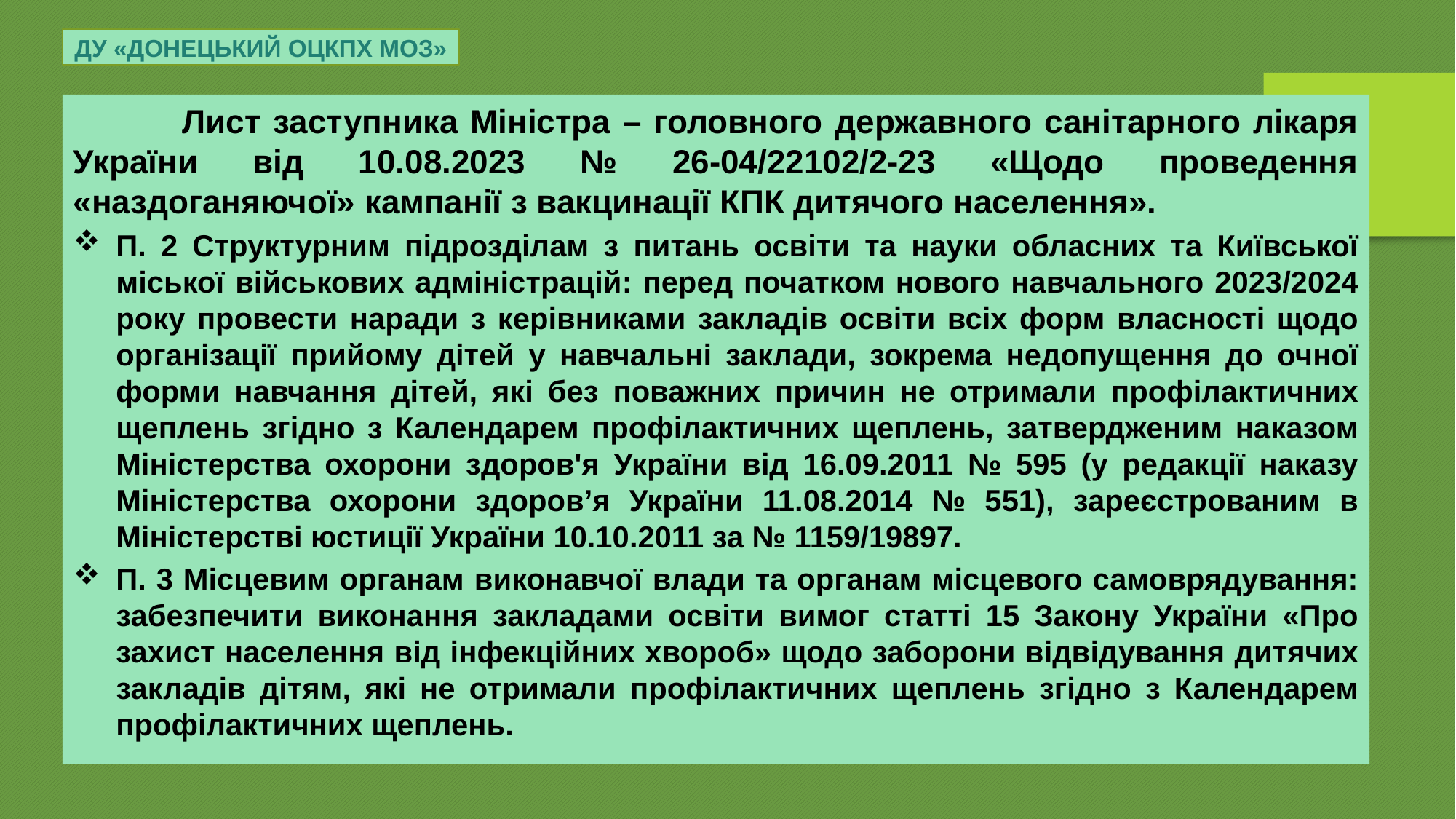

ДУ «ДОНЕЦЬКИЙ ОЦКПХ МОЗ»
	Лист заступника Міністра – головного державного санітарного лікаря України від 10.08.2023 № 26-04/22102/2-23 «Щодо проведення «наздоганяючої» кампанії з вакцинації КПК дитячого населення».
П. 2 Структурним підрозділам з питань освіти та науки обласних та Київської міської військових адміністрацій: перед початком нового навчального 2023/2024 року провести наради з керівниками закладів освіти всіх форм власності щодо організації прийому дітей у навчальні заклади, зокрема недопущення до очної форми навчання дітей, які без поважних причин не отримали профілактичних щеплень згідно з Календарем профілактичних щеплень, затвердженим наказом Міністерства охорони здоров'я України від 16.09.2011 № 595 (у редакції наказу Міністерства охорони здоров’я України 11.08.2014 № 551), зареєстрованим в Міністерстві юстиції України 10.10.2011 за № 1159/19897.
П. 3 Місцевим органам виконавчої влади та органам місцевого самоврядування: забезпечити виконання закладами освіти вимог статті 15 Закону України «Про захист населення від інфекційних хвороб» щодо заборони відвідування дитячих закладів дітям, які не отримали профілактичних щеплень згідно з Календарем профілактичних щеплень.